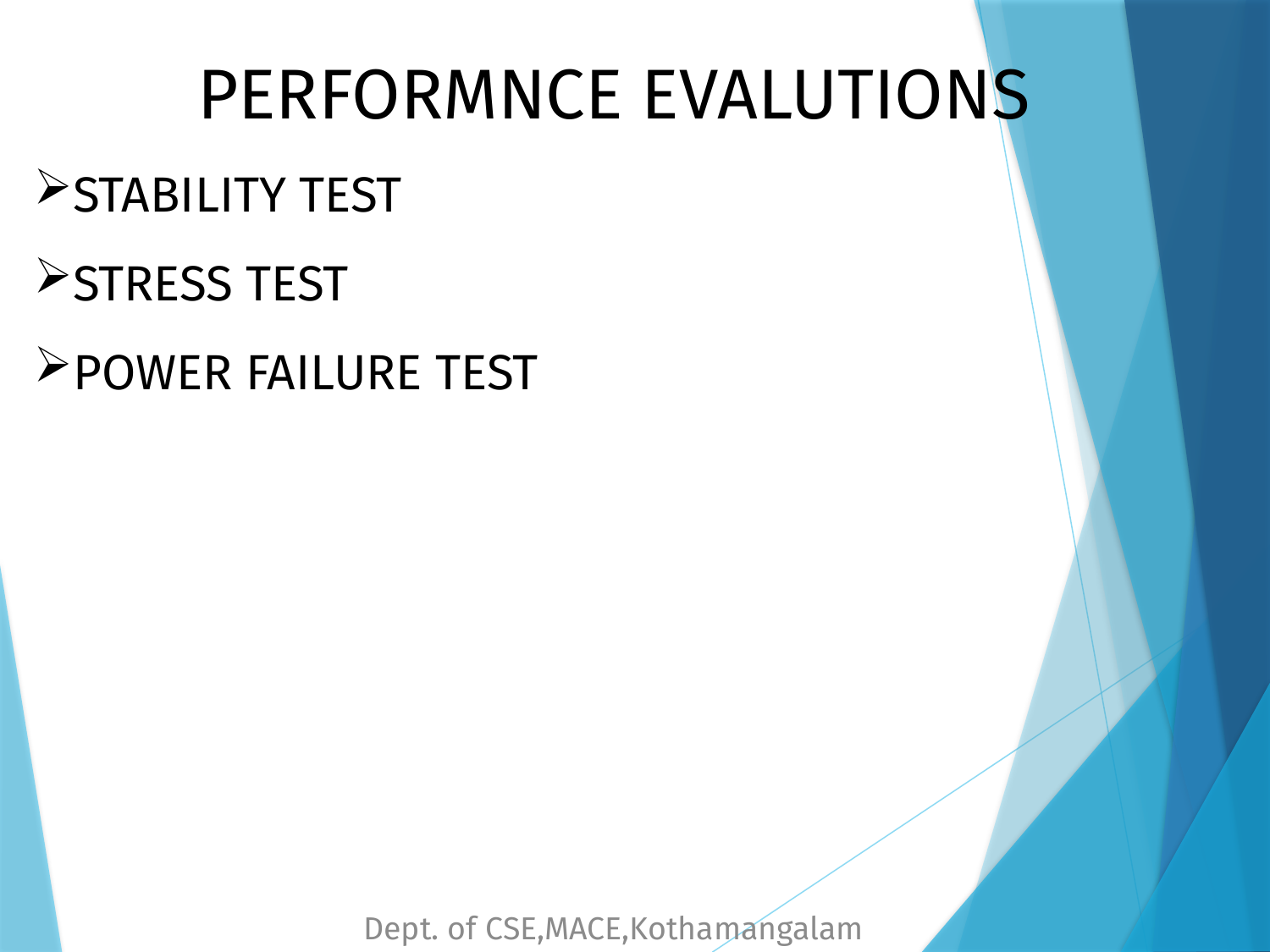

PERFORMNCE EVALUTIONS
STABILITY TEST
STRESS TEST
POWER FAILURE TEST
Dept. of CSE,MACE,Kothamangalam